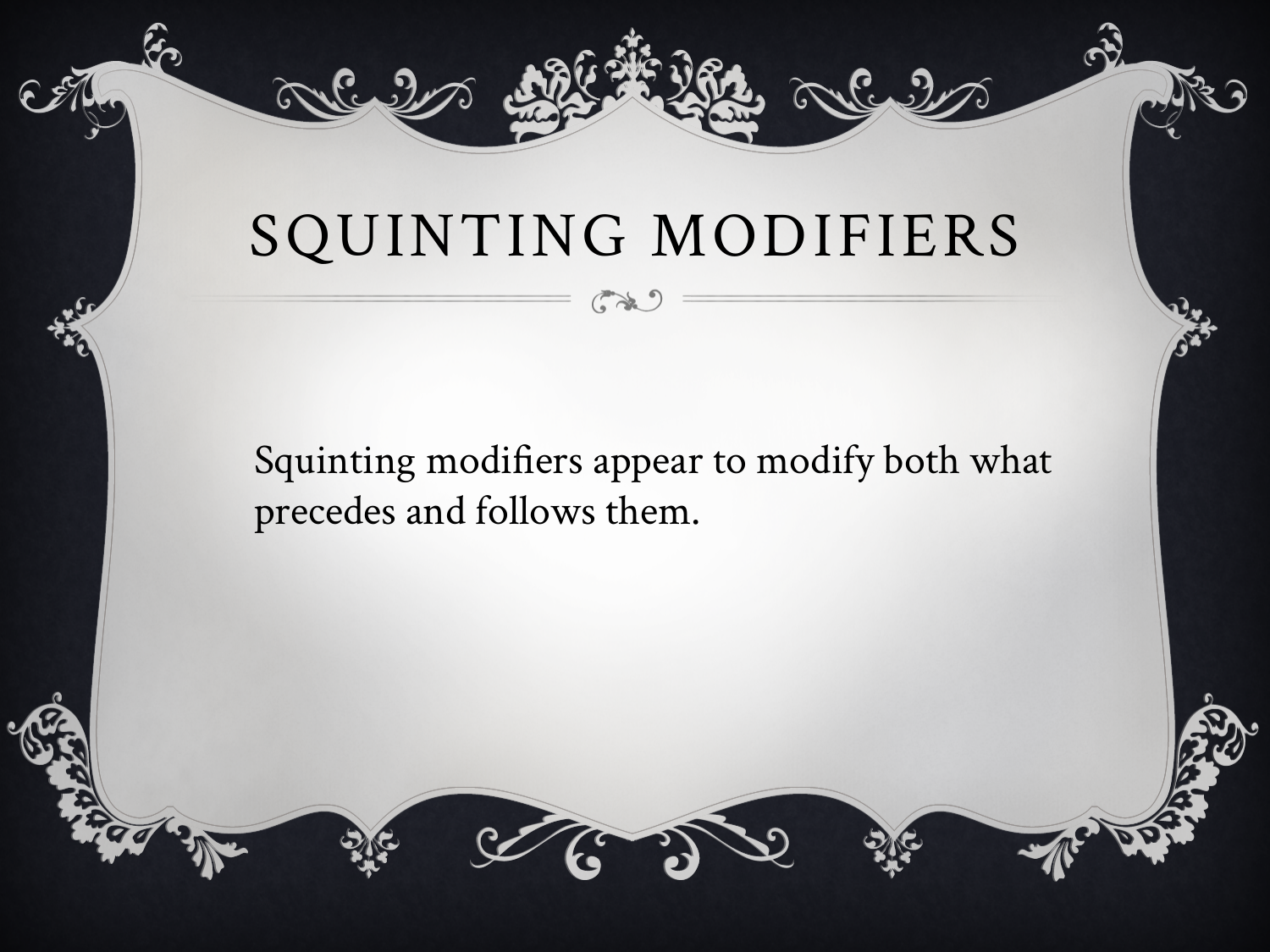

# Squinting modifiers

Squinting modifiers appear to modify both what precedes and follows them.